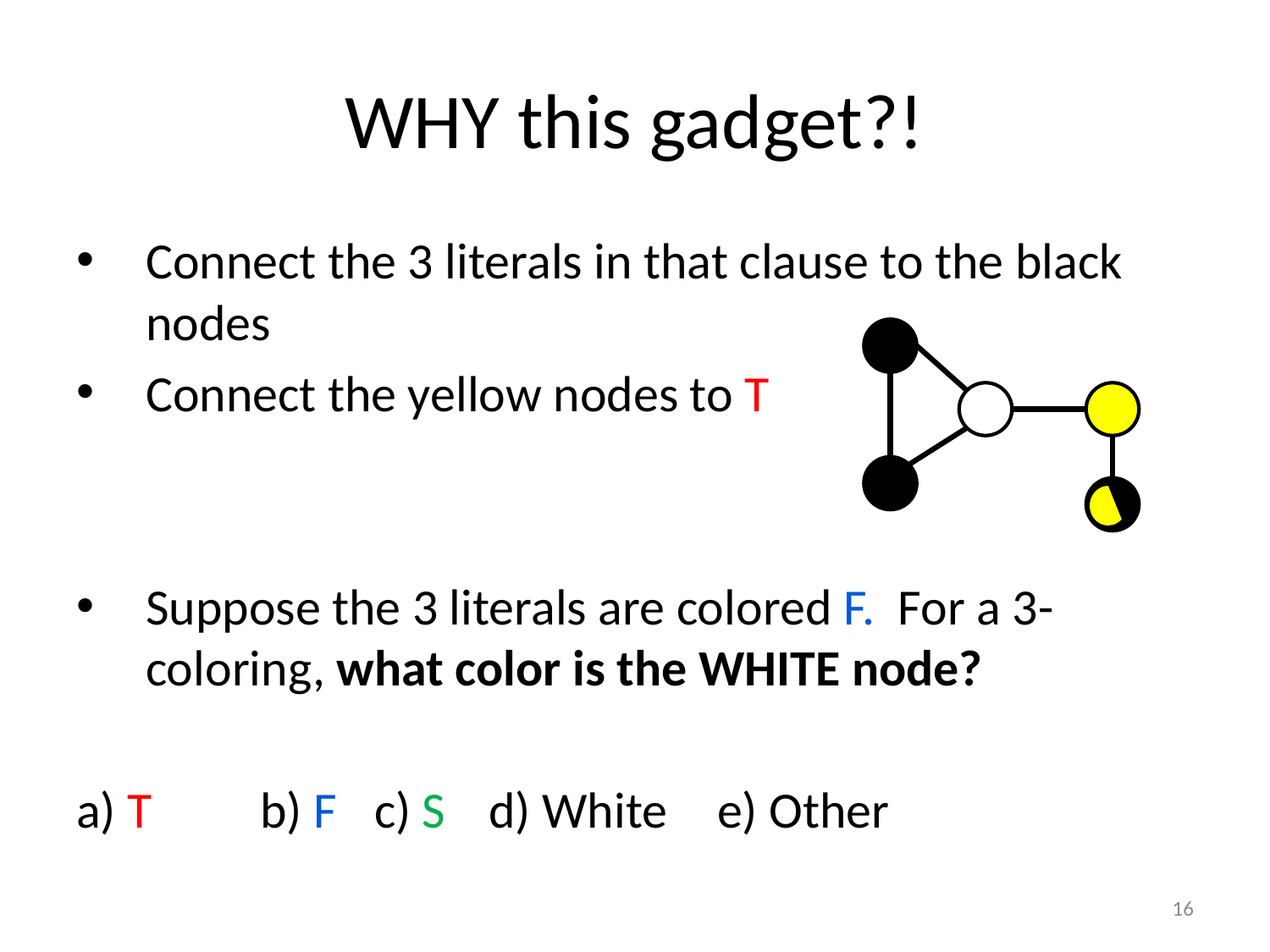

# WHY this gadget?!
Connect the 3 literals in that clause to the black nodes
Connect the yellow nodes to T

Suppose the 3 literals are colored F.  For a 3-coloring, what color is the WHITE node?

a) T 	b) F 	c) S 	d) White 	e) Other

16